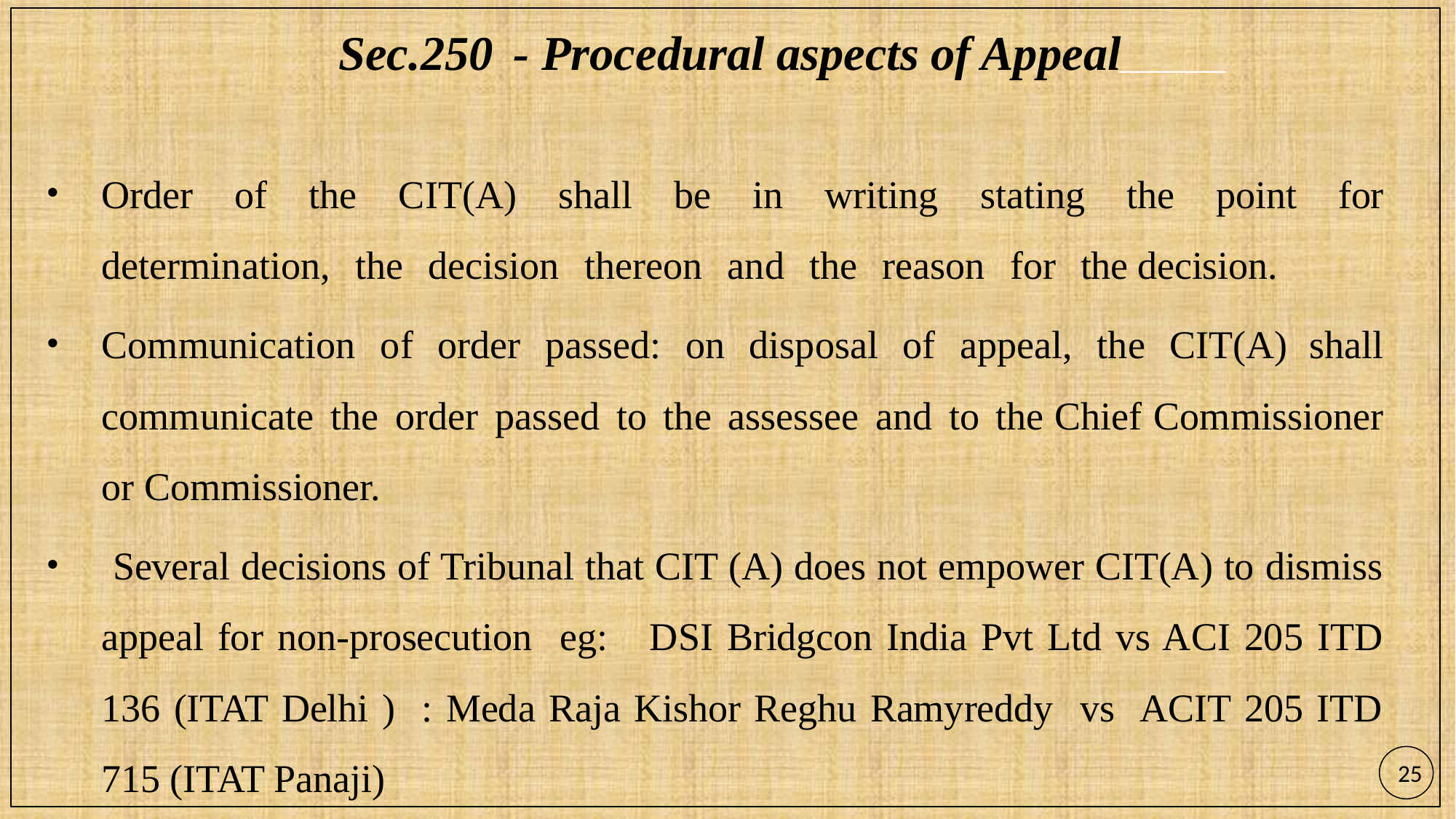

Sec.250	- Procedural aspects of Appeal

Order  of  the  CIT(A)  shall  be  in  writing  stating  the  point  for determination,  the  decision  thereon  and  the  reason  for  the decision.
Communication of order passed: on disposal of appeal, the CIT(A) shall communicate the order passed to the assessee and to the Chief Commissioner or Commissioner.
 Several decisions of Tribunal that CIT (A) does not empower CIT(A) to dismiss appeal for non-prosecution  eg:   DSI Bridgcon India Pvt Ltd vs ACI 205 ITD 136 (ITAT Delhi )  : Meda Raja Kishor Reghu Ramyreddy  vs  ACIT 205 ITD 715 (ITAT Panaji)

25